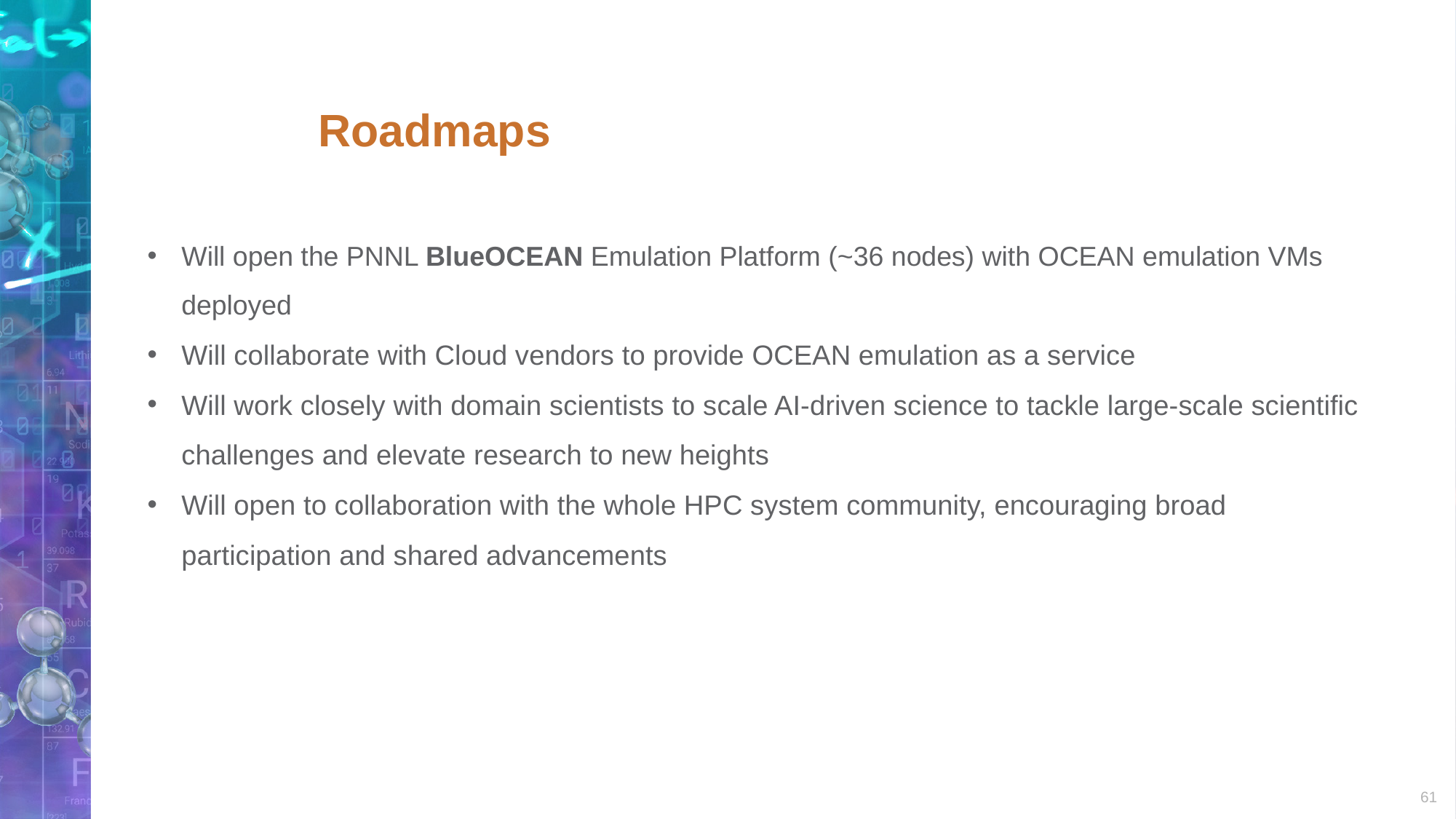

# Roadmaps
Will open the PNNL BlueOCEAN Emulation Platform (~36 nodes) with OCEAN emulation VMs deployed
Will collaborate with Cloud vendors to provide OCEAN emulation as a service
Will work closely with domain scientists to scale AI-driven science to tackle large-scale scientific challenges and elevate research to new heights
Will open to collaboration with the whole HPC system community, encouraging broad participation and shared advancements
61